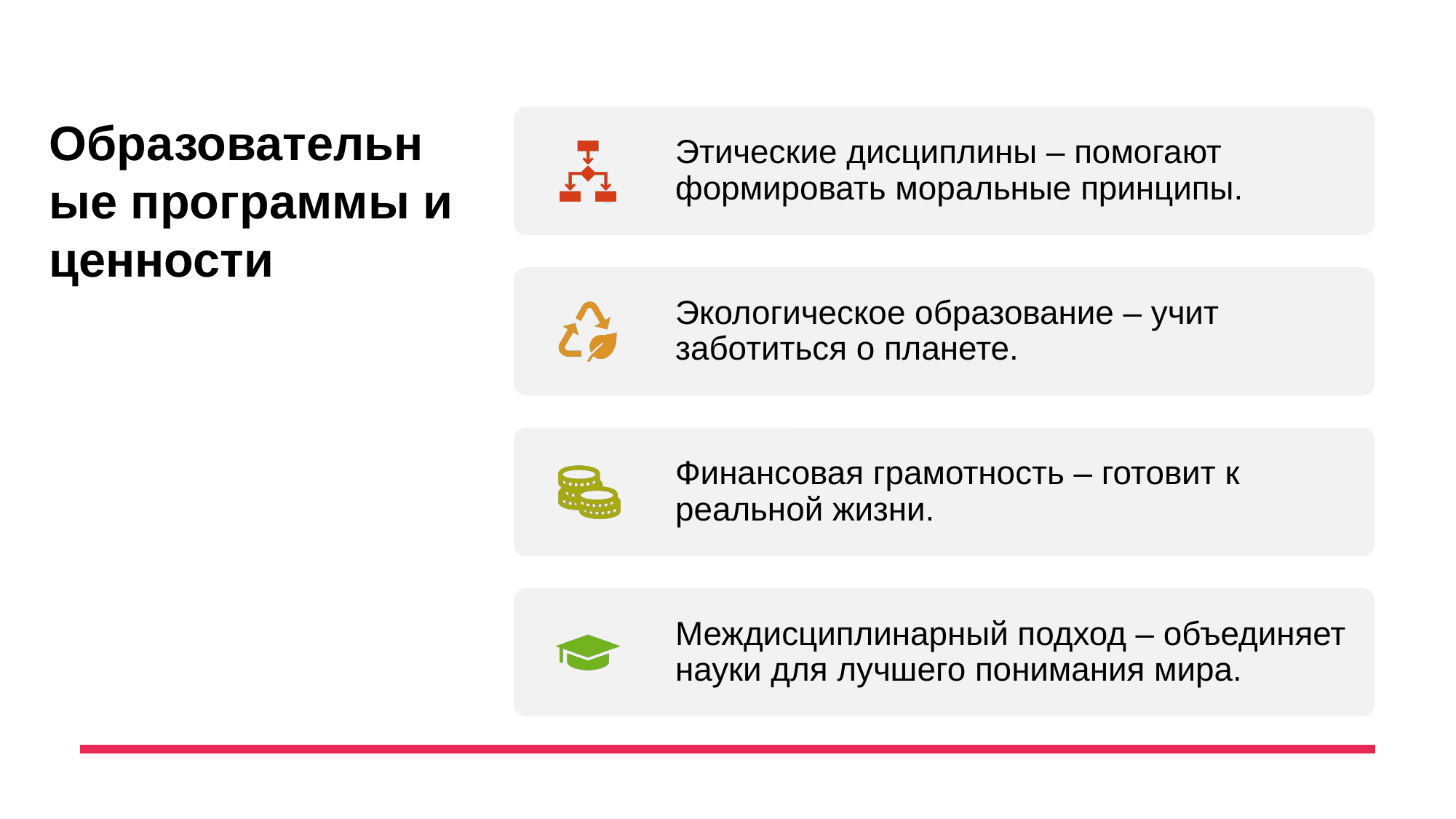

# Образовательные программы и ценности
Этические дисциплины – помогают формировать моральные принципы.
Экологическое образование – учит заботиться о планете.
Финансовая грамотность – готовит к реальной жизни.
Междисциплинарный подход – объединяет науки для лучшего понимания мира.